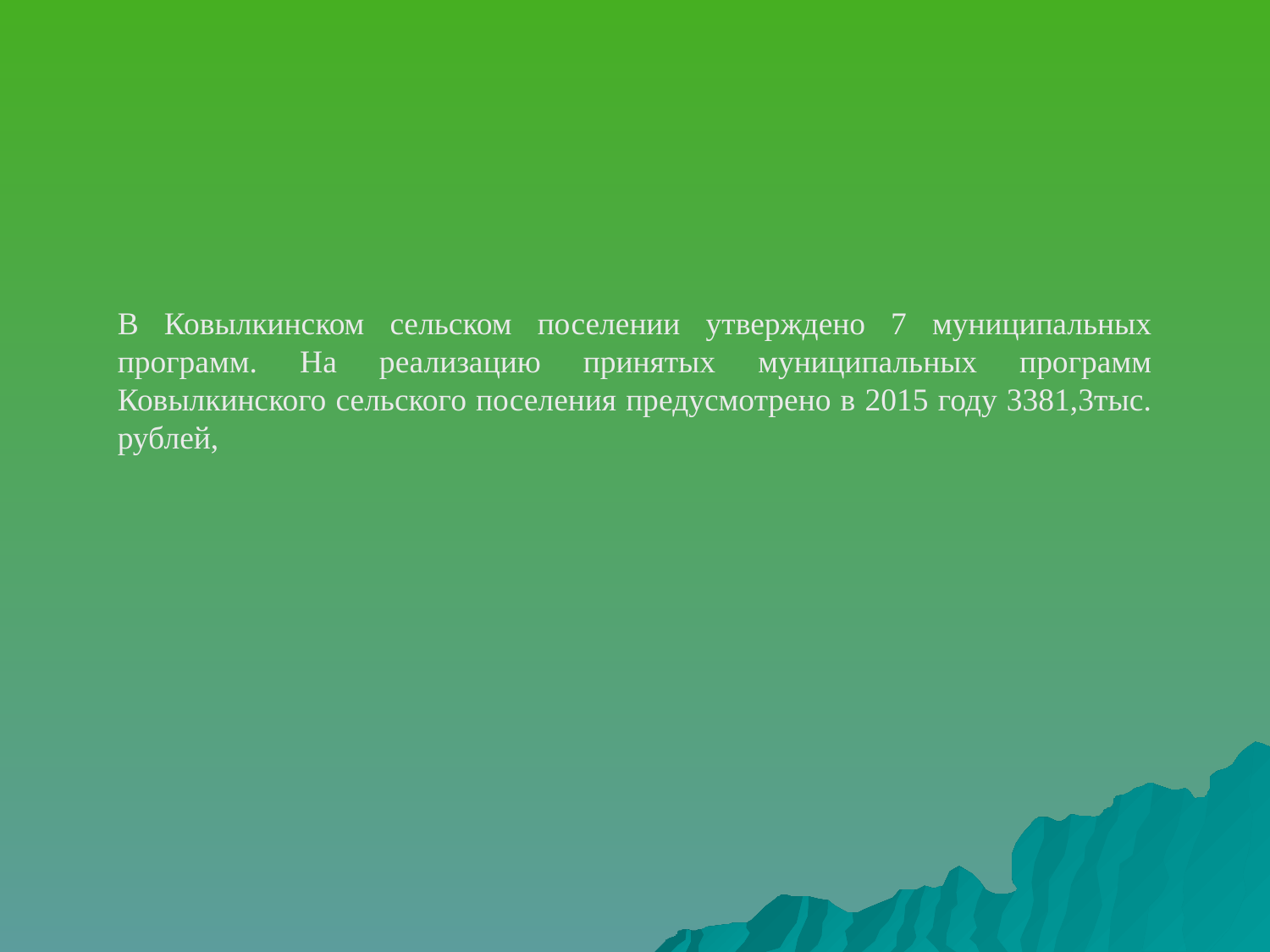

В Ковылкинском сельском поселении утверждено 7 муниципальных программ. На реализацию принятых муниципальных программ Ковылкинского сельского поселения предусмотрено в 2015 году 3381,3тыс. рублей,